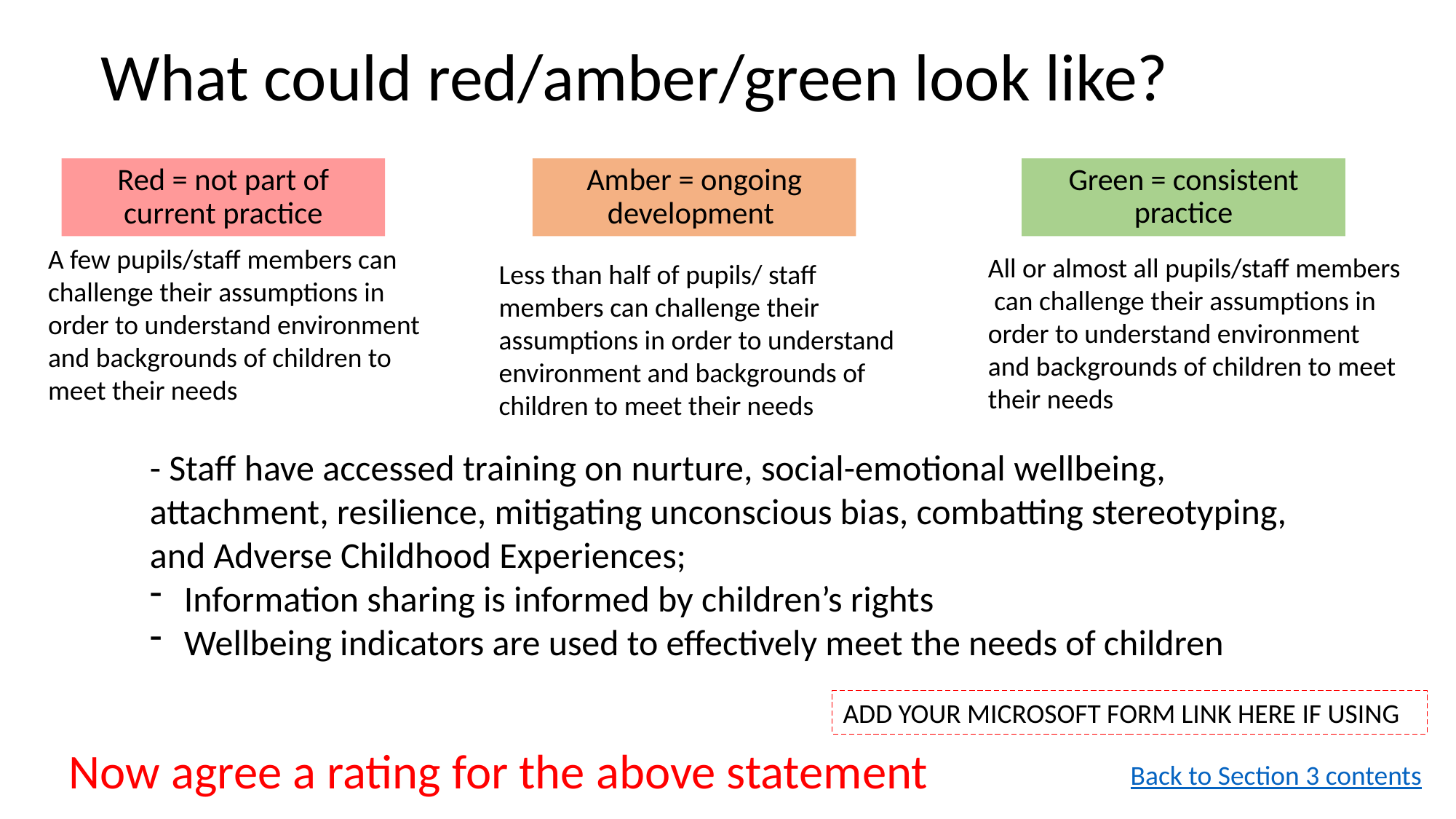

# What could red/amber/green look like?
Amber = ongoing development
Green = consistent practice
Red = not part of current practice
A few pupils/staff members can challenge their assumptions in order to understand environment and backgrounds of children to meet their needs
All or almost all pupils/staff members  can challenge their assumptions in order to understand environment and backgrounds of children to meet their needs

Less than half of pupils/ staff members can challenge their assumptions in order to understand environment and backgrounds of children to meet their needs

- Staff have accessed training on nurture, social-emotional wellbeing, attachment, resilience, mitigating unconscious bias, combatting stereotyping, and Adverse Childhood Experiences;
Information sharing is informed by children’s rights
Wellbeing indicators are used to effectively meet the needs of children

ADD YOUR MICROSOFT FORM LINK HERE IF USING
Now agree a rating for the above statement
Back to Section 3 contents